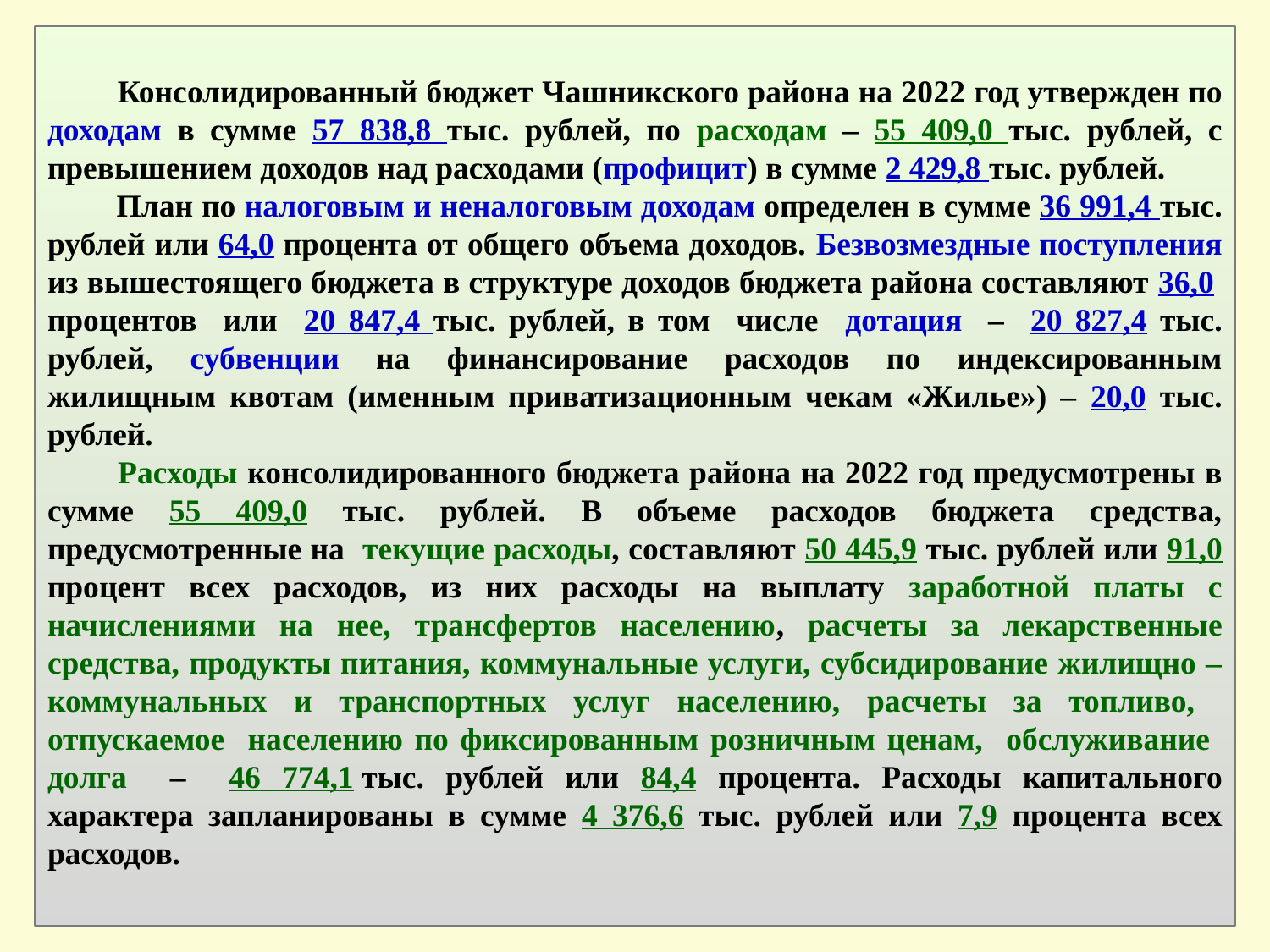

Консолидированный бюджет Чашникского района на 2022 год утвержден по доходам в сумме 57 838,8 тыс. рублей, по расходам – 55 409,0 тыс. рублей, с превышением доходов над расходами (профицит) в сумме 2 429,8 тыс. рублей.
        План по налоговым и неналоговым доходам определен в сумме 36 991,4 тыс. рублей или 64,0 процента от общего объема доходов. Безвозмездные поступления из вышестоящего бюджета в структуре доходов бюджета района составляют 36,0  процентов  или  20 847,4 тыс. рублей, в том  числе  дотация  –  20 827,4 тыс. рублей, субвенции на финансирование расходов по индексированным жилищным квотам (именным приватизационным чекам «Жилье») – 20,0 тыс. рублей.
       Расходы консолидированного бюджета района на 2022 год предусмотрены в сумме 55 409,0 тыс. рублей. В объеме расходов бюджета средства, предусмотренные на  текущие расходы, составляют 50 445,9 тыс. рублей или 91,0 процент всех расходов, из них расходы на выплату заработной платы с начислениями на нее, трансфертов населению, расчеты за лекарственные средства, продукты питания, коммунальные услуги, субсидирование жилищно – коммунальных и транспортных услуг населению, расчеты за топливо,  отпускаемое  населению по фиксированным розничным ценам,  обслуживание  долга  –  46 774,1 тыс. рублей или 84,4 процента. Расходы капитального характера запланированы в сумме 4 376,6 тыс. рублей или 7,9 процента всех расходов.